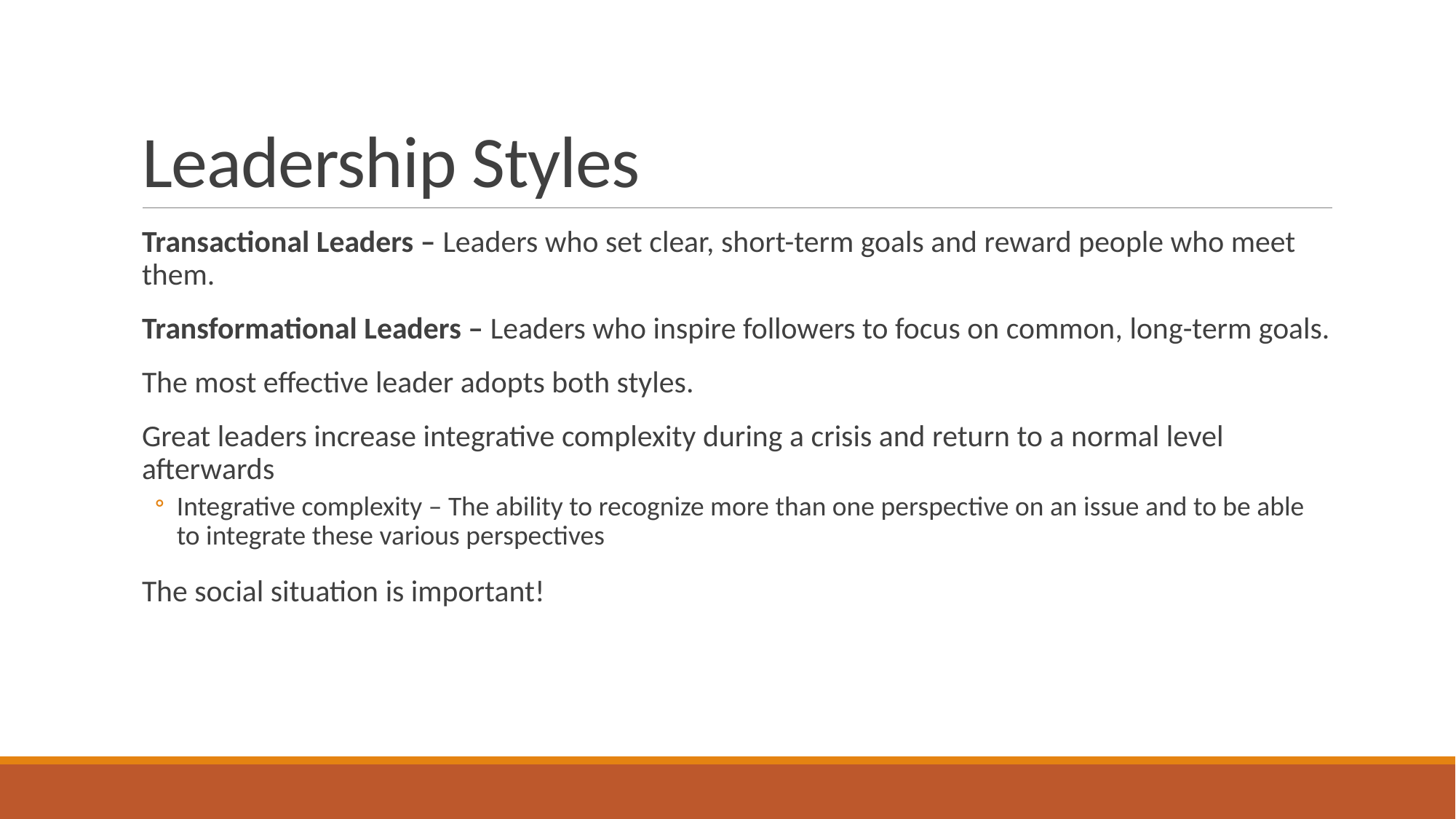

# Leadership Styles
Transactional Leaders – Leaders who set clear, short-term goals and reward people who meet them.
Transformational Leaders – Leaders who inspire followers to focus on common, long-term goals.
The most effective leader adopts both styles.
Great leaders increase integrative complexity during a crisis and return to a normal level afterwards
Integrative complexity – The ability to recognize more than one perspective on an issue and to be able to integrate these various perspectives
The social situation is important!